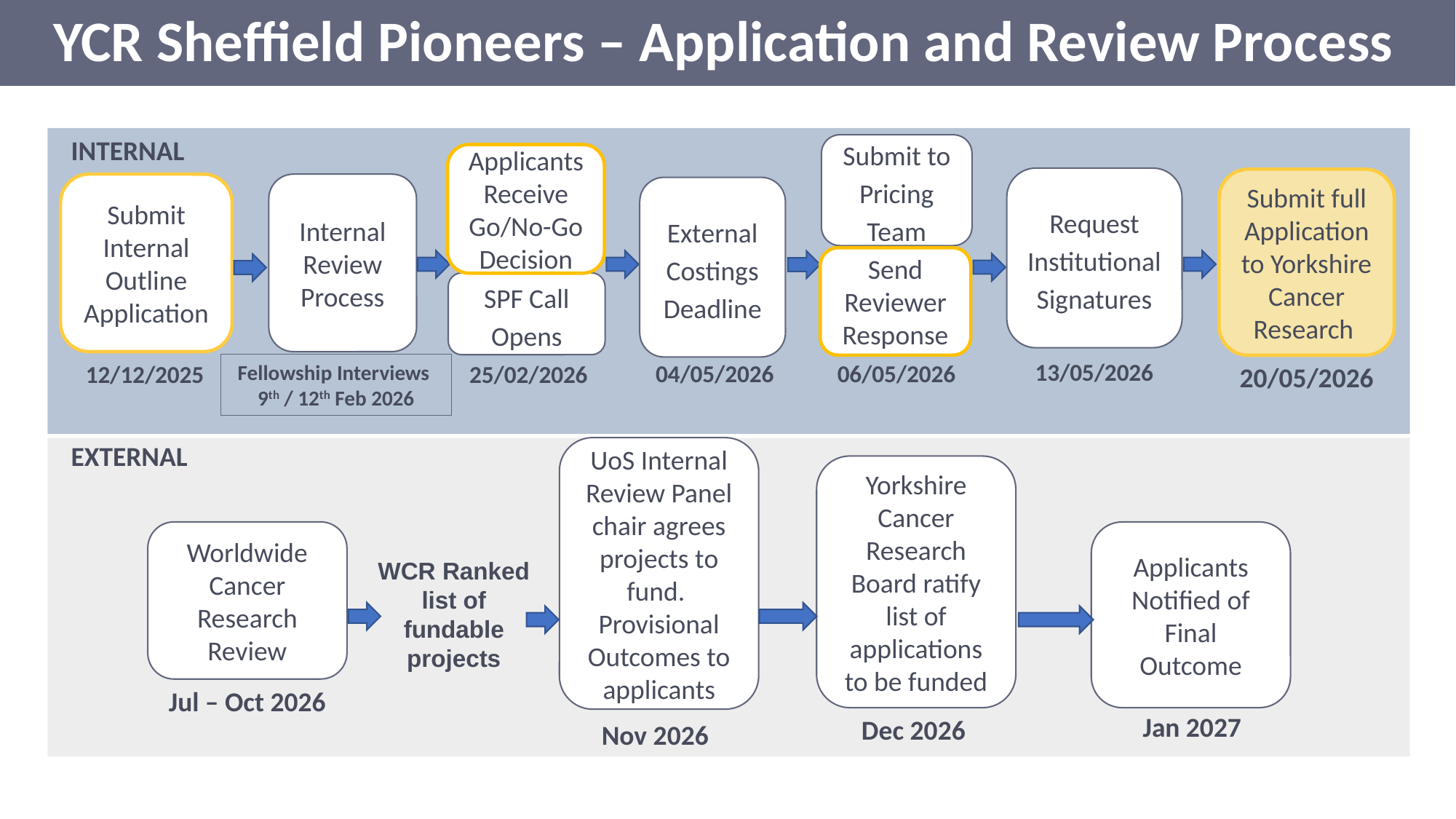

YCR Sheffield Pioneers – Application and Review Process
INTERNAL

Submit to Pricing Team
Applicants Receive Go/No-Go Decision
Request Institutional Signatures
Submit full Application to Yorkshire Cancer Research
Submit Internal Outline Application
Internal Review Process
External Costings Deadline
Send Reviewer Response

SPF Call Opens
13/05/2026
04/05/2026
06/05/2026
12/12/2025
Fellowship Interviews
9th / 12th Feb 2026
25/02/2026
20/05/2026
EXTERNAL
UoS Internal Review Panel
chair agrees projects to fund.  Provisional Outcomes to applicants

Yorkshire Cancer Research Board ratify list of applications to be funded
Worldwide Cancer Research Review
Applicants Notified of Final Outcome
WCR Ranked list of fundable projects

Jul – Oct 2026
Jan 2027
Dec 2026
Nov 2026